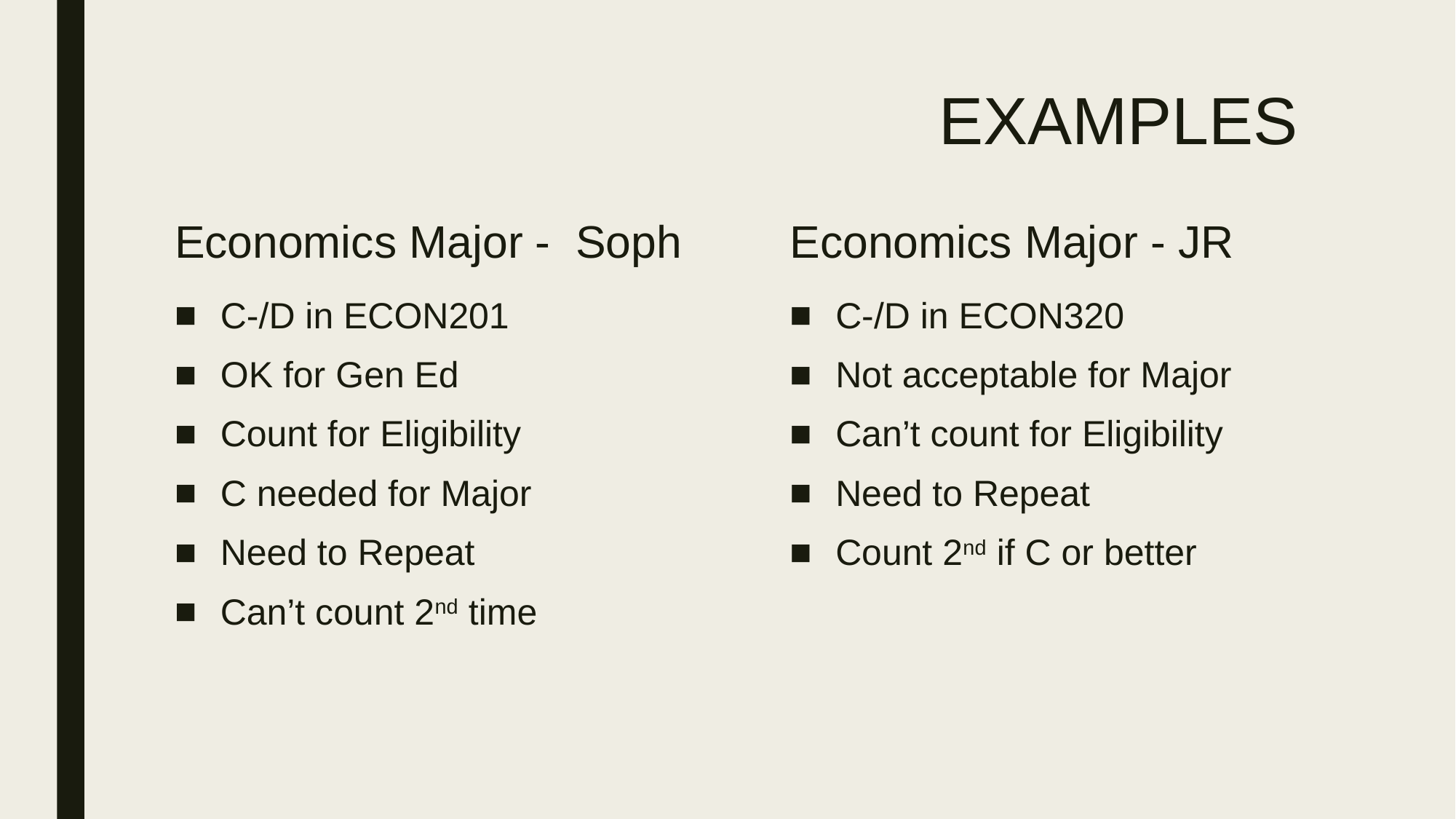

# EXAMPLES
Economics Major -  Soph
Economics Major - JR
C-/D in ECON201
OK for Gen Ed
Count for Eligibility
C needed for Major
Need to Repeat
Can’t count 2nd time

C-/D in ECON320
Not acceptable for Major
Can’t count for Eligibility
Need to Repeat
Count 2nd if C or better